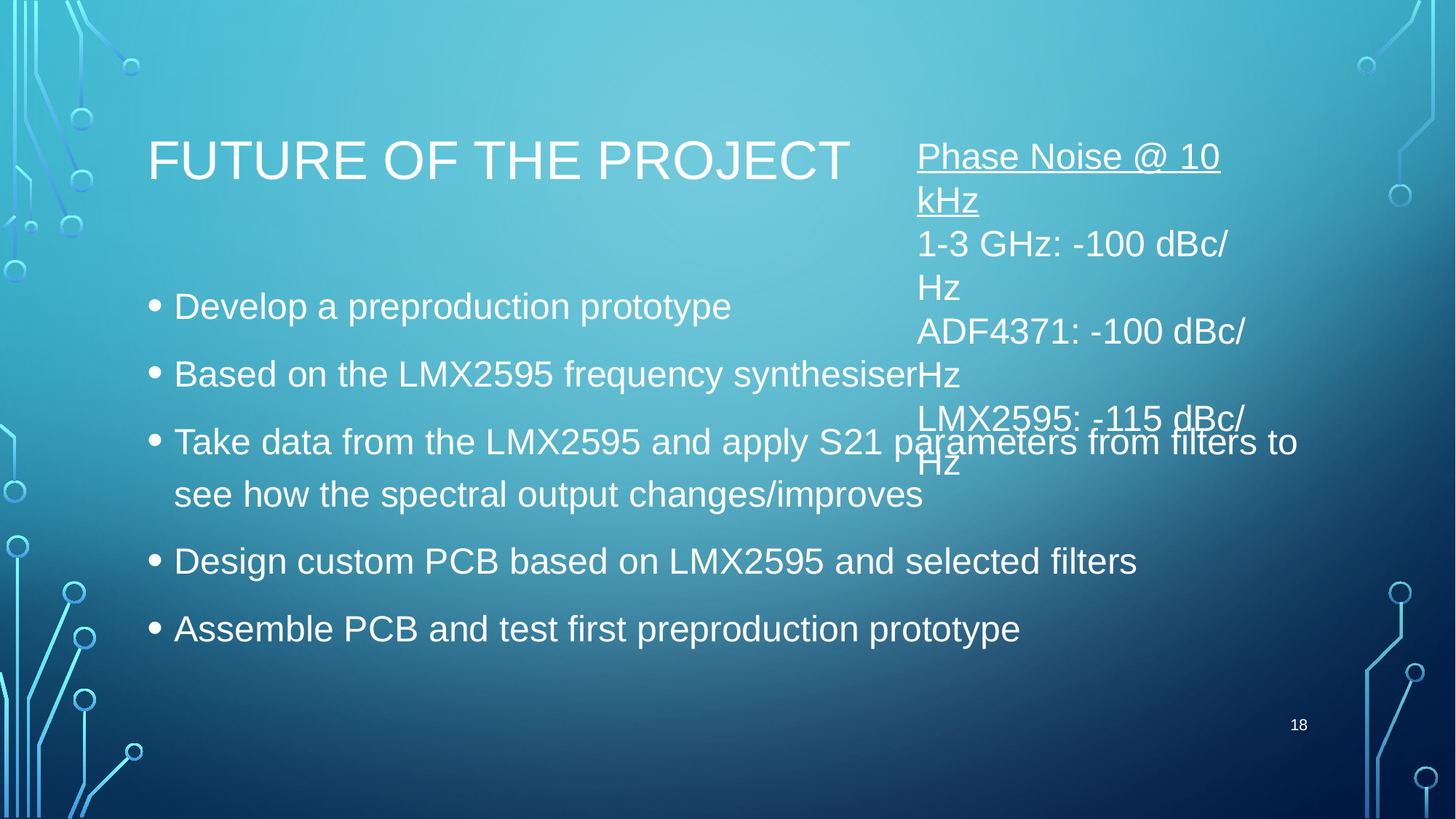

# Future of the project
Phase Noise @ 10 kHz
1-3 GHz: -100 dBc/ Hz
ADF4371: -100 dBc/ Hz
LMX2595: -115 dBc/ Hz

Develop a preproduction prototype
Based on the LMX2595 frequency synthesiser
Take data from the LMX2595 and apply S21 parameters from filters to see how the spectral output changes/improves
Design custom PCB based on LMX2595 and selected filters
Assemble PCB and test first preproduction prototype
18